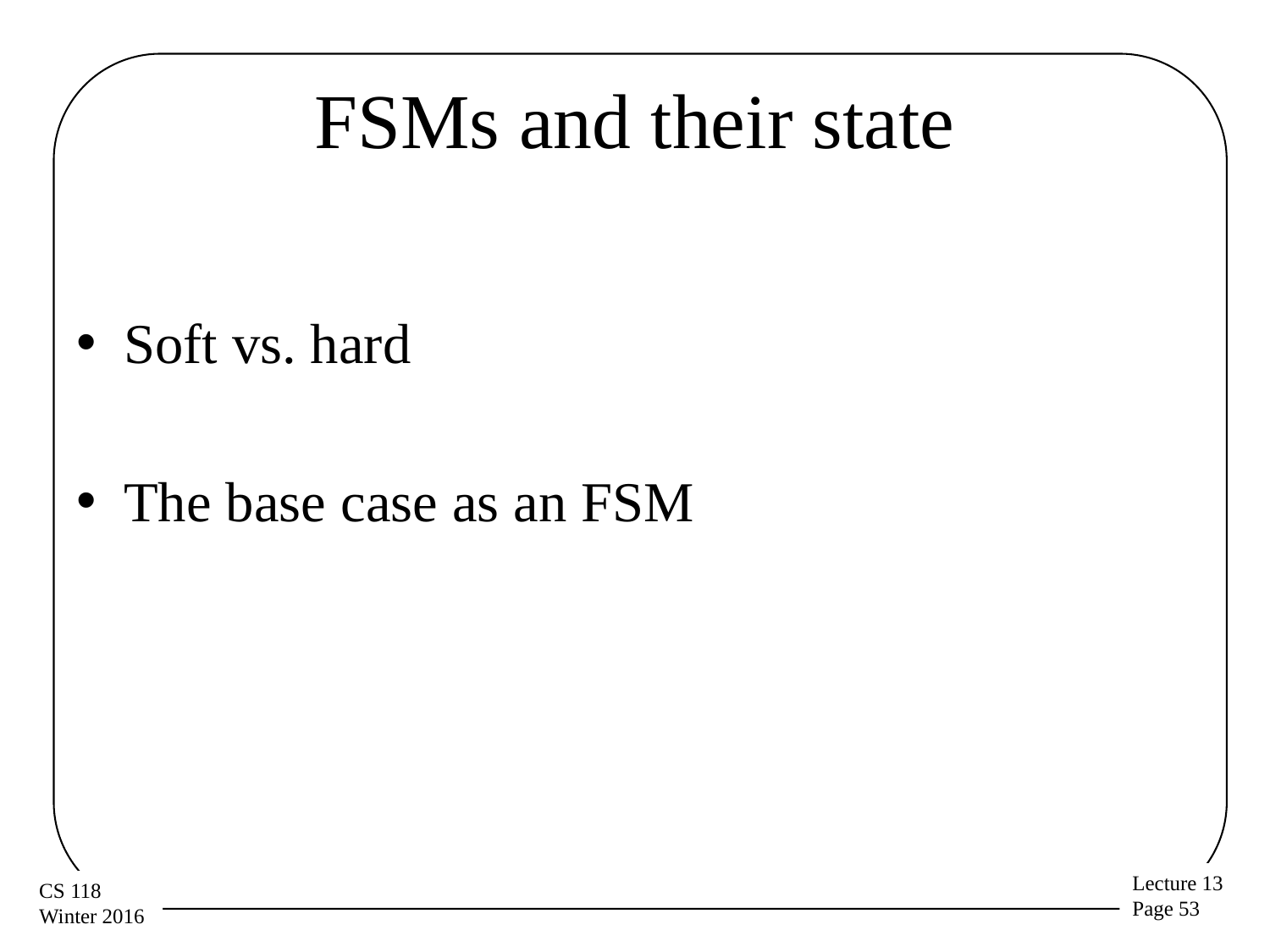

# FSMs and their state

Soft vs. hard

The base case as an FSM